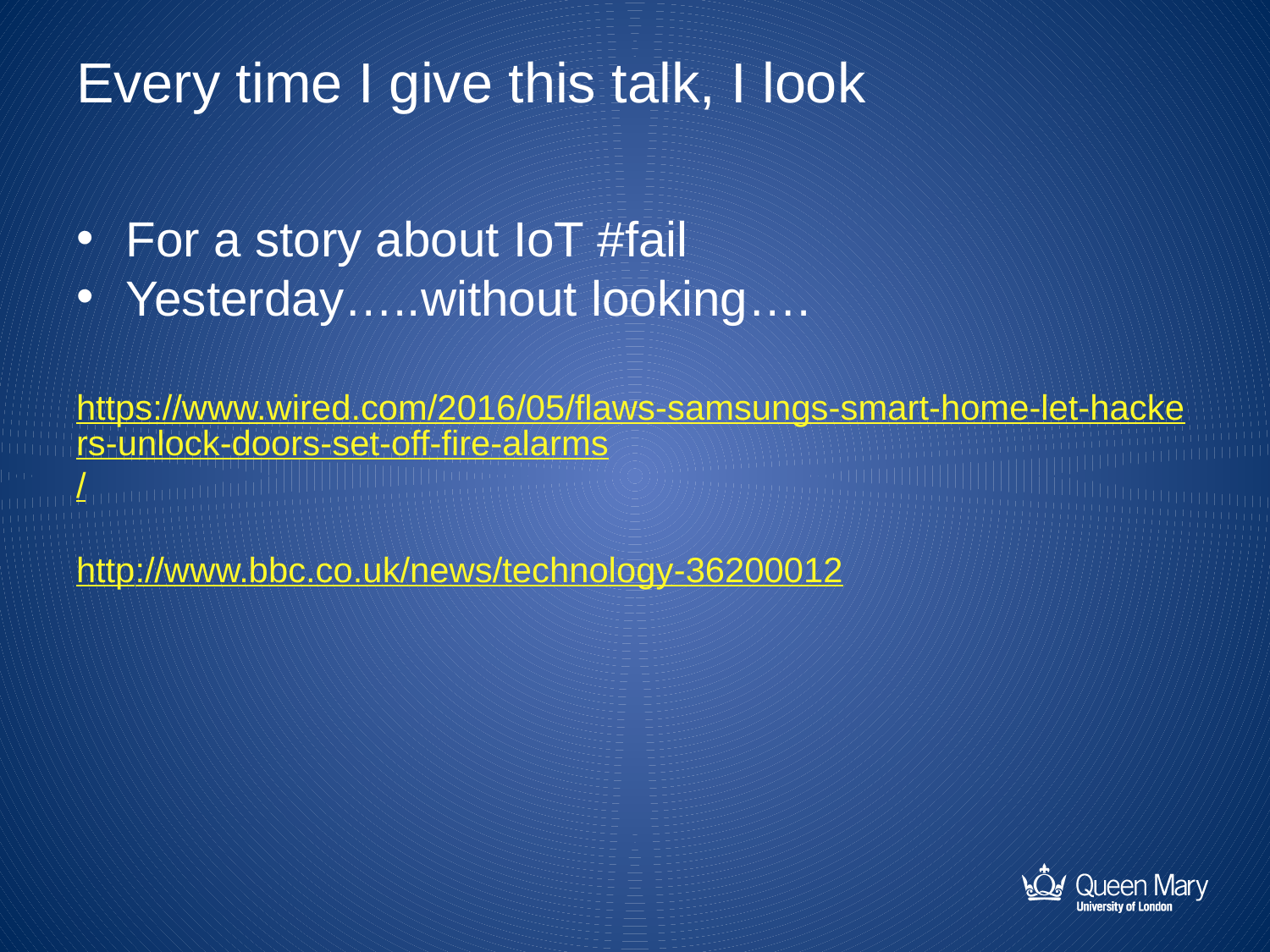

# Every time I give this talk, I look
For a story about IoT #fail
Yesterday…..without looking….

https://www.wired.com/2016/05/flaws-samsungs-smart-home-let-hackers-unlock-doors-set-off-fire-alarms/

http://www.bbc.co.uk/news/technology-36200012